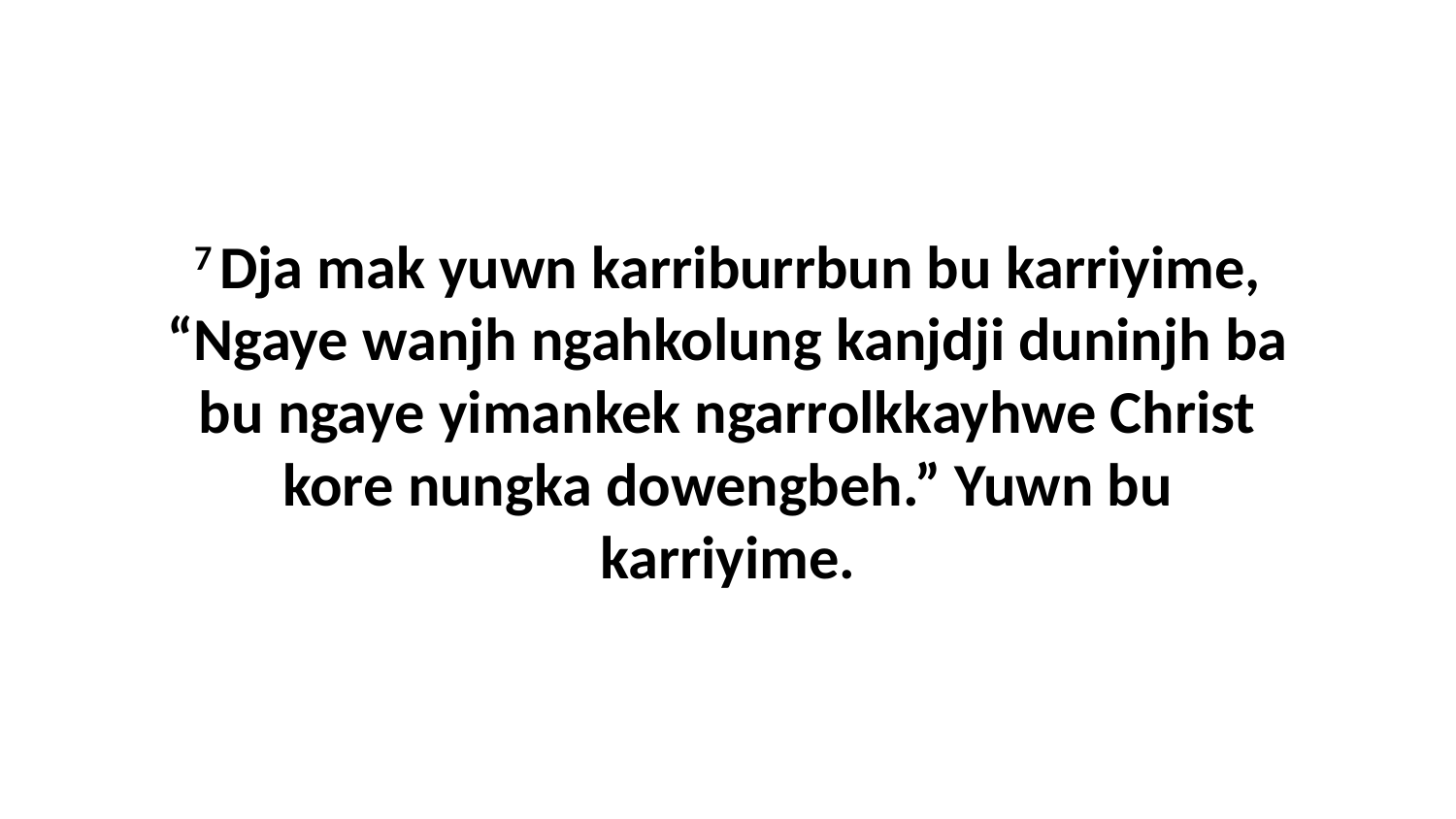

7 Dja mak yuwn karriburrbun bu karriyime, “Ngaye wanjh ngahkolung kanjdji duninjh ba bu ngaye yimankek ngarrolkkayhwe Christ kore nungka dowengbeh.” Yuwn bu karriyime.